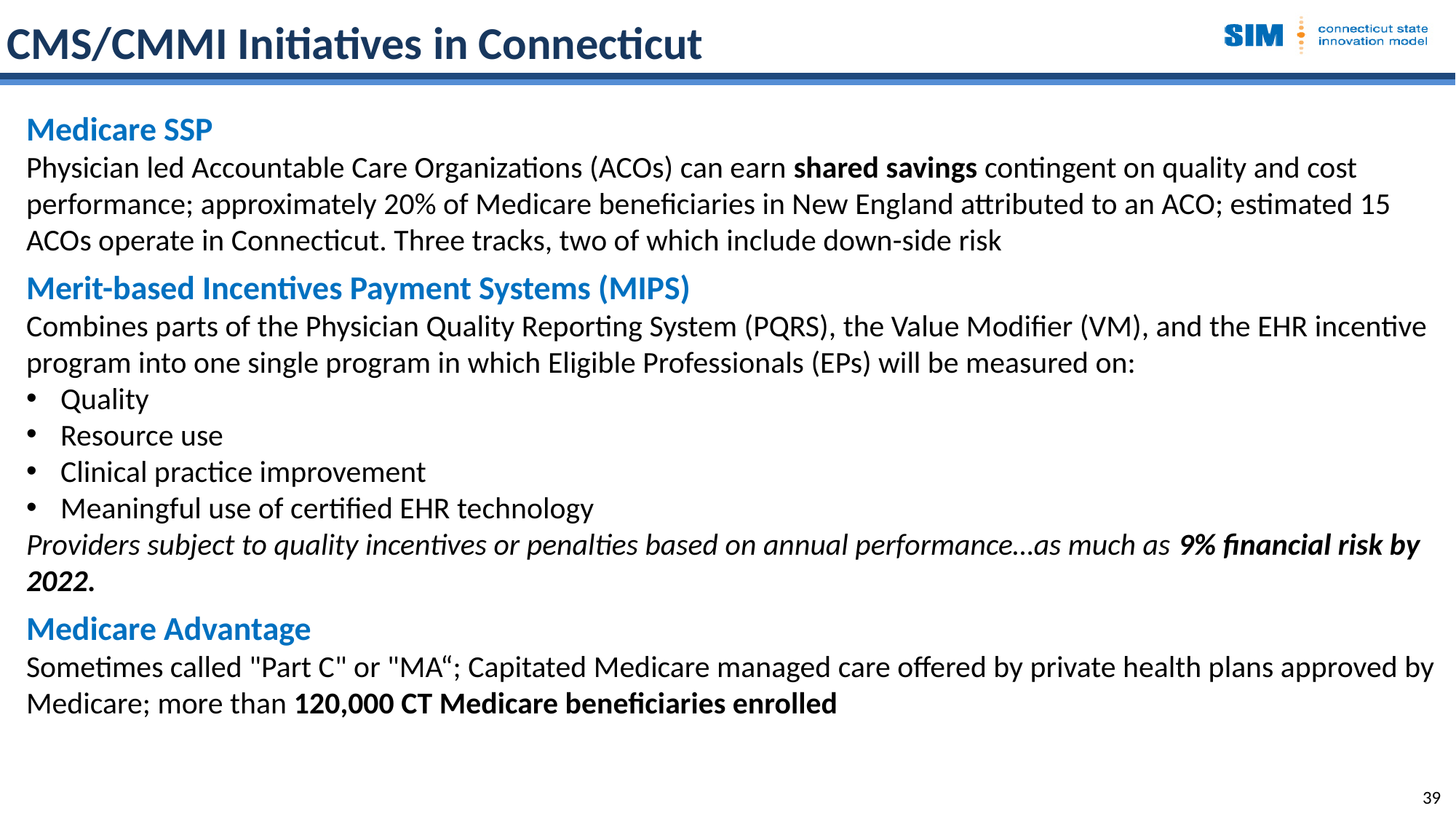

# CMS/CMMI Initiatives in Connecticut
Medicare SSP
Physician led Accountable Care Organizations (ACOs) can earn shared savings contingent on quality and cost performance; approximately 20% of Medicare beneficiaries in New England attributed to an ACO; estimated 15 ACOs operate in Connecticut. Three tracks, two of which include down-side risk
Merit-based Incentives Payment Systems (MIPS)
Combines parts of the Physician Quality Reporting System (PQRS), the Value Modifier (VM), and the EHR incentive program into one single program in which Eligible Professionals (EPs) will be measured on:
Quality
Resource use
Clinical practice improvement
Meaningful use of certified EHR technology
Providers subject to quality incentives or penalties based on annual performance…as much as 9% financial risk by 2022.
Medicare Advantage
Sometimes called "Part C" or "MA“; Capitated Medicare managed care offered by private health plans approved by Medicare; more than 120,000 CT Medicare beneficiaries enrolled

39